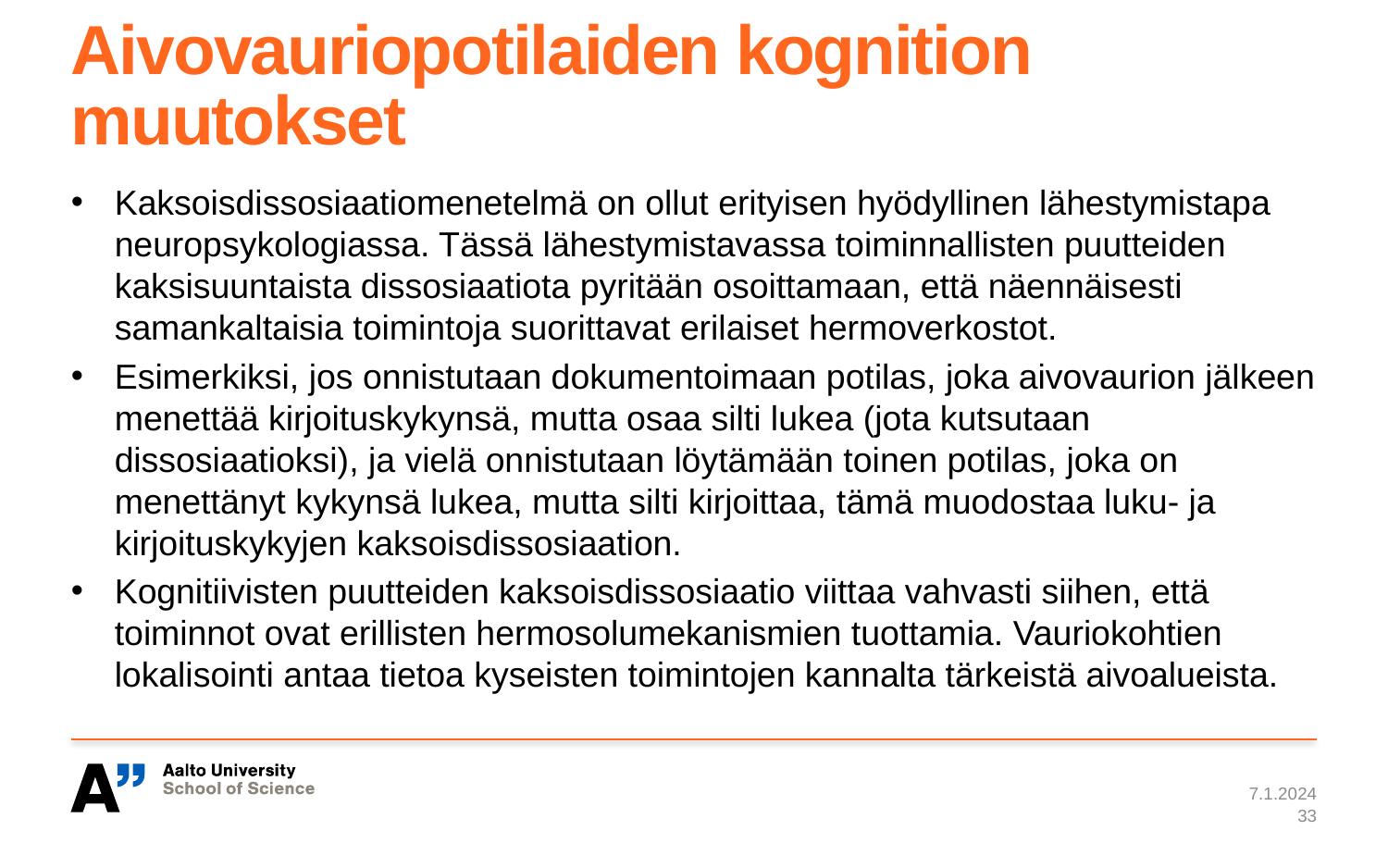

# Aivovauriopotilaiden kognition muutokset
Kaksoisdissosiaatiomenetelmä on ollut erityisen hyödyllinen lähestymistapa neuropsykologiassa. Tässä lähestymistavassa toiminnallisten puutteiden kaksisuuntaista dissosiaatiota pyritään osoittamaan, että näennäisesti samankaltaisia toimintoja suorittavat erilaiset hermoverkostot.
Esimerkiksi, jos onnistutaan dokumentoimaan potilas, joka aivovaurion jälkeen menettää kirjoituskykynsä, mutta osaa silti lukea (jota kutsutaan dissosiaatioksi), ja vielä onnistutaan löytämään toinen potilas, joka on menettänyt kykynsä lukea, mutta silti kirjoittaa, tämä muodostaa luku- ja kirjoituskykyjen kaksoisdissosiaation.
Kognitiivisten puutteiden kaksoisdissosiaatio viittaa vahvasti siihen, että toiminnot ovat erillisten hermosolumekanismien tuottamia. Vauriokohtien lokalisointi antaa tietoa kyseisten toimintojen kannalta tärkeistä aivoalueista.
7.1.2024
33